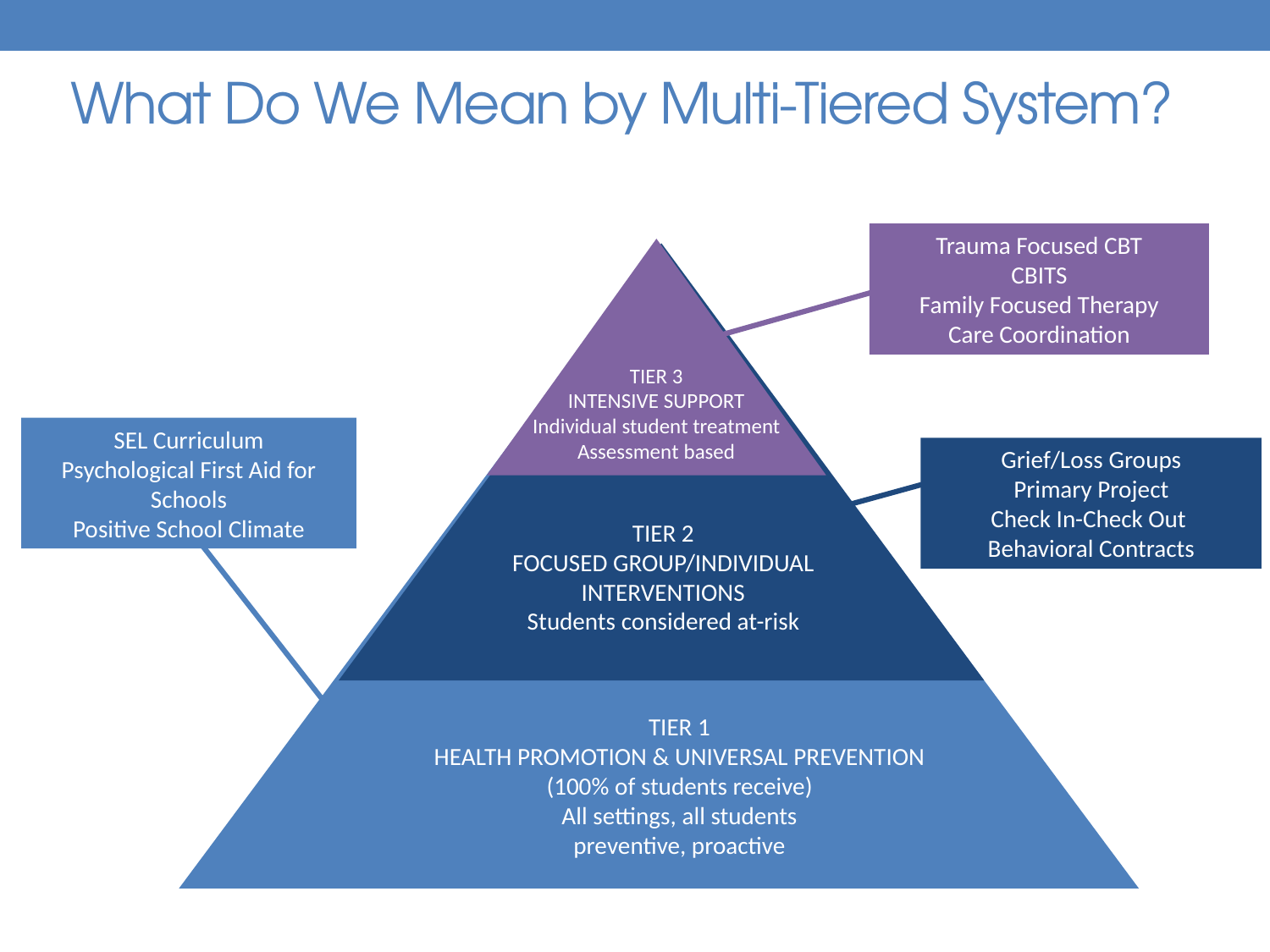

# What Do We Mean by Multi-Tiered System?
Trauma Focused CBT
CBITS
Family Focused Therapy
Care Coordination

TIER 3
INTENSIVE SUPPORT
Individual student treatment
Assessment based
SEL Curriculum
Psychological First Aid for Schools
Positive School Climate
Grief/Loss Groups
Primary Project
Check In-Check Out
Behavioral Contracts
TIER 2
FOCUSED GROUP/INDIVIDUAL INTERVENTIONS
Students considered at-risk
TIER 1
HEALTH PROMOTION & UNIVERSAL PREVENTION
(100% of students receive)
All settings, all students
preventive, proactive